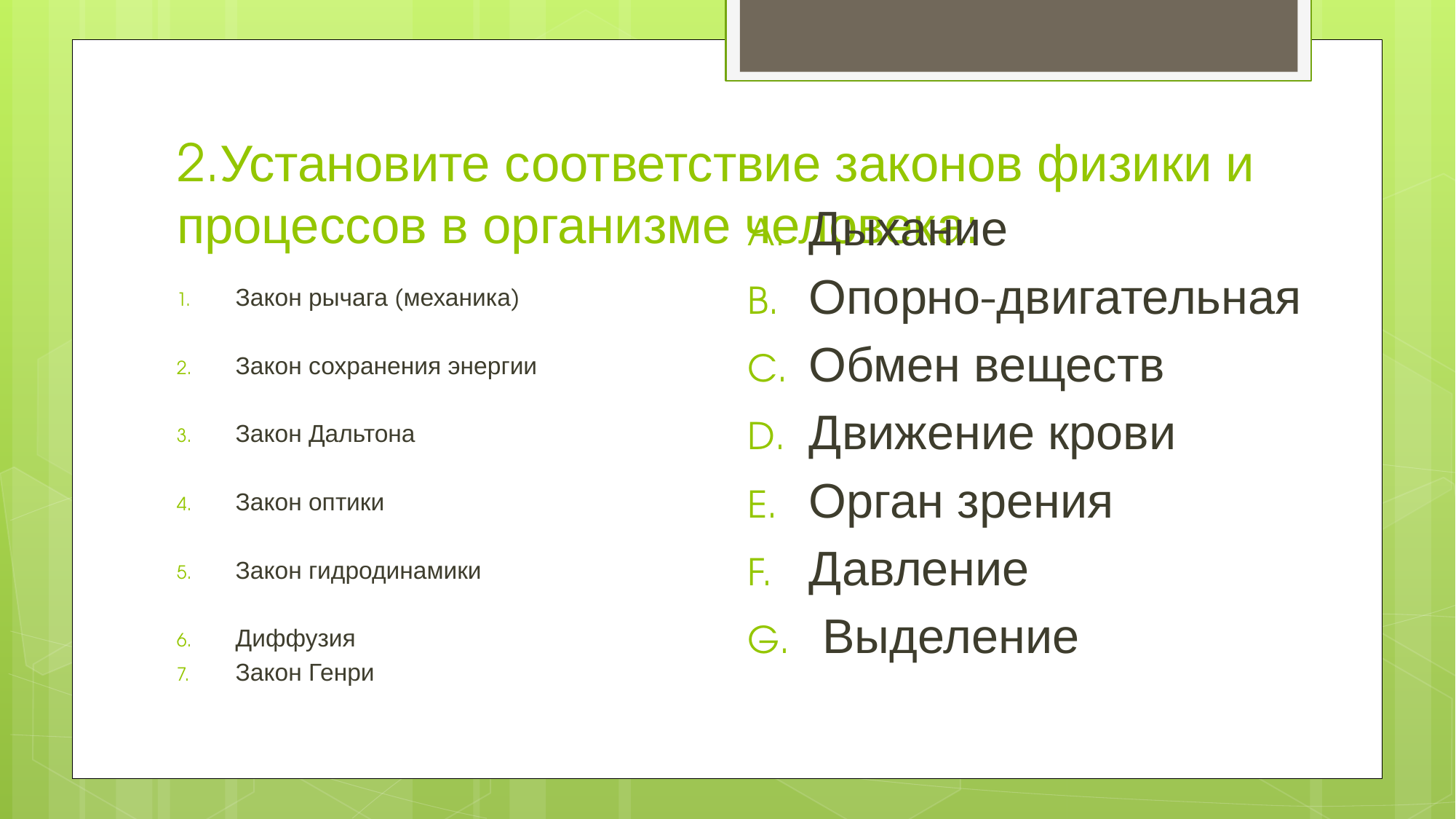

# 2.Установите соответствие законов физики и процессов в организме человека:
Дыхание
Опорно-двигательная
Обмен веществ
Движение крови
Орган зрения
Давление
 Выделение

Закон рычага (механика)

Закон сохранения энергии

Закон Дальтона

Закон оптики

Закон гидродинамики

Диффузия
Закон Генри